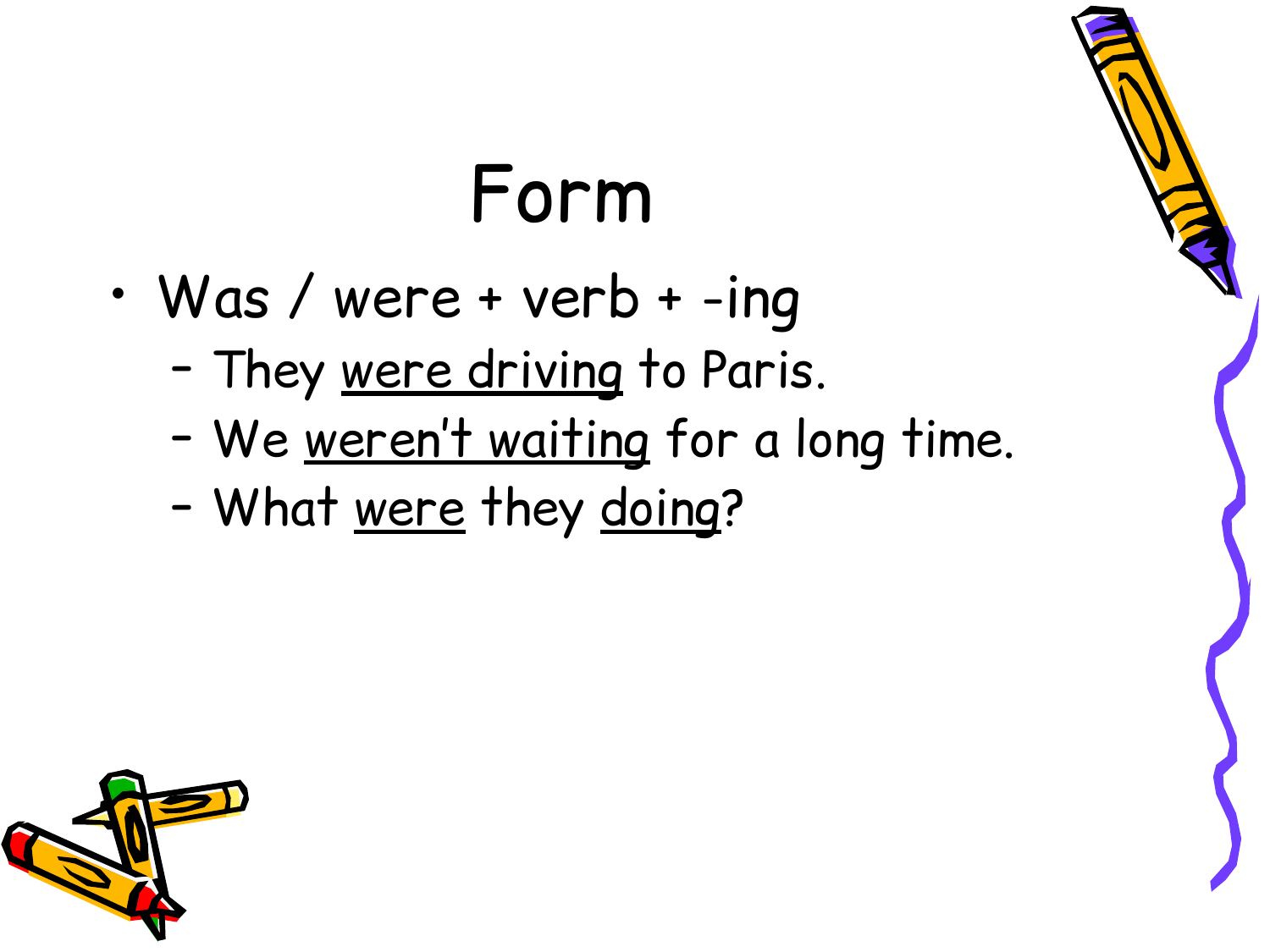

# Form
Was / were + verb + -ing
They were driving to Paris.
We weren’t waiting for a long time.
What were they doing?